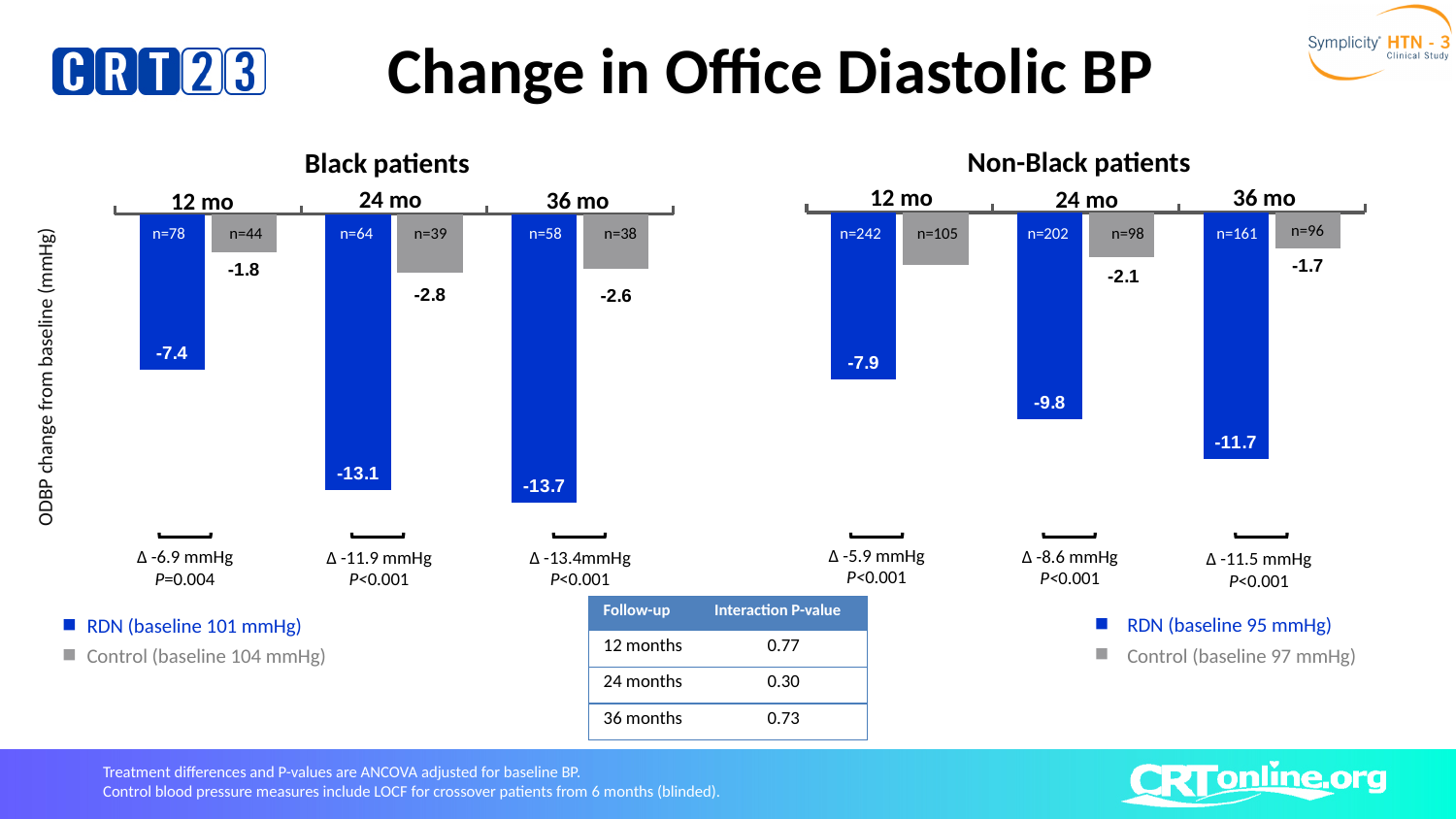

# Change in Office Diastolic BP
Non-Black patients
36 mo
12 mo
24 mo

### Chart

| Category | RDN | Control |
|---|---|---|
| 12M | -7.9 | -2.5 |
| 24M | -9.8 | -2.1 |
| 36M | -11.7 | -1.7 |
n=96
n=98
n=242
n=105
n=202
n=161

Δ -5.9 mmHg
P<0.001
Δ -8.6 mmHg
P<0.001
Δ -11.5 mmHg
P<0.001
RDN (baseline 95 mmHg)

Control (baseline 97 mmHg)

Black patients
24 mo
36 mo
12 mo

### Chart

| Category | RDN | Control |
|---|---|---|
| 12M | -7.4 | -1.8 |
| 24M | -13.1 | -2.8 |
| 36M | -13.7 | -2.6 |
n=44
n=78
n=64
n=39
n=58
n=38

Δ -6.9 mmHg
P=0.004
Δ -13.4mmHg
P<0.001
Δ -11.9 mmHg
P<0.001
RDN (baseline 101 mmHg)

Control (baseline 104 mmHg)

ODBP change from baseline (mmHg)
| Follow-up | Interaction P-value |
| --- | --- |
| 12 months | 0.77 |
| 24 months | 0.30 |
| 36 months | 0.73 |
Treatment differences and P-values are ANCOVA adjusted for baseline BP.
Control blood pressure measures include LOCF for crossover patients from 6 months (blinded).